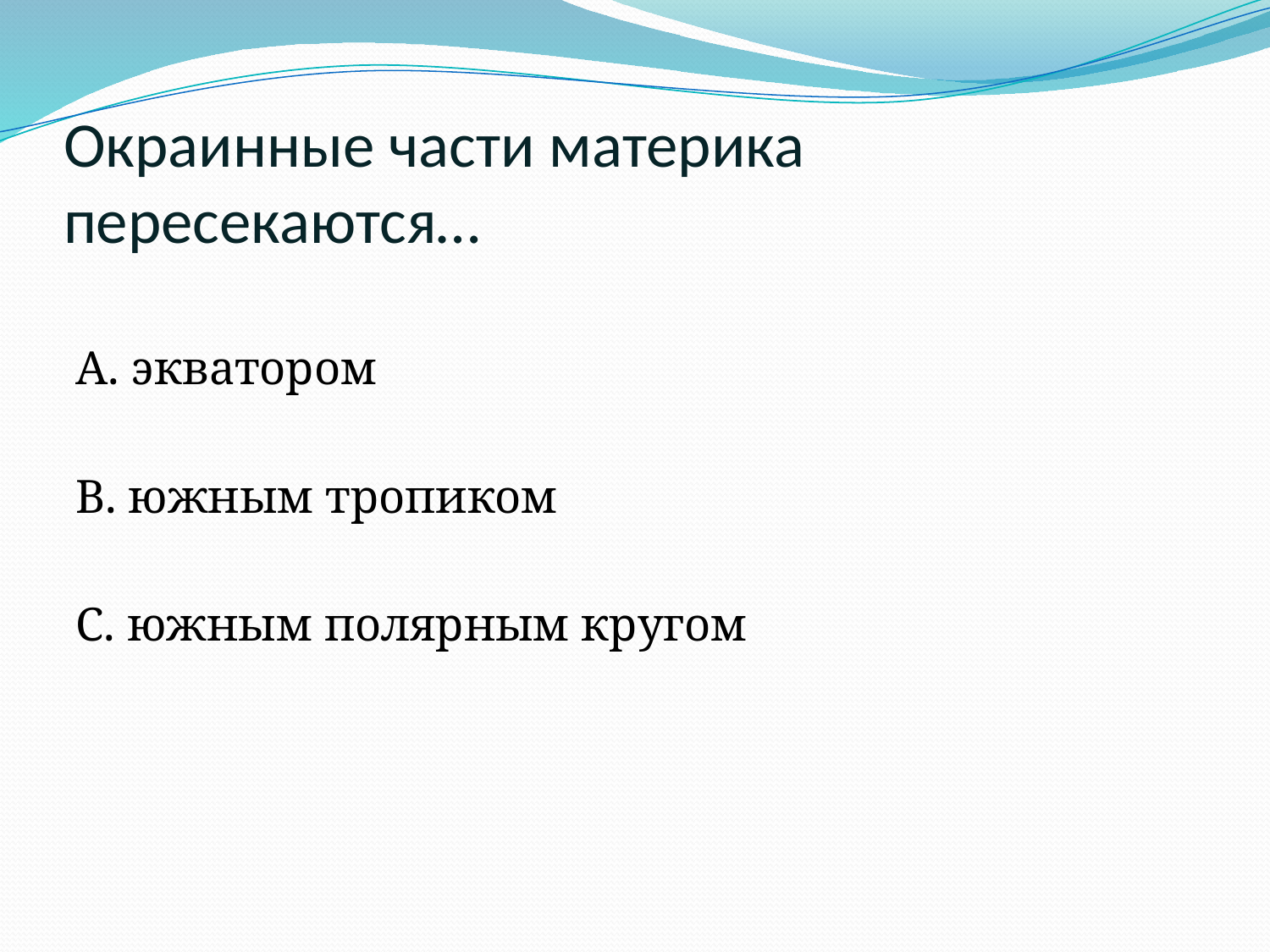

# Окраинные части материка пересекаются…

А. экватором

В. южным тропиком

С. южным полярным кругом